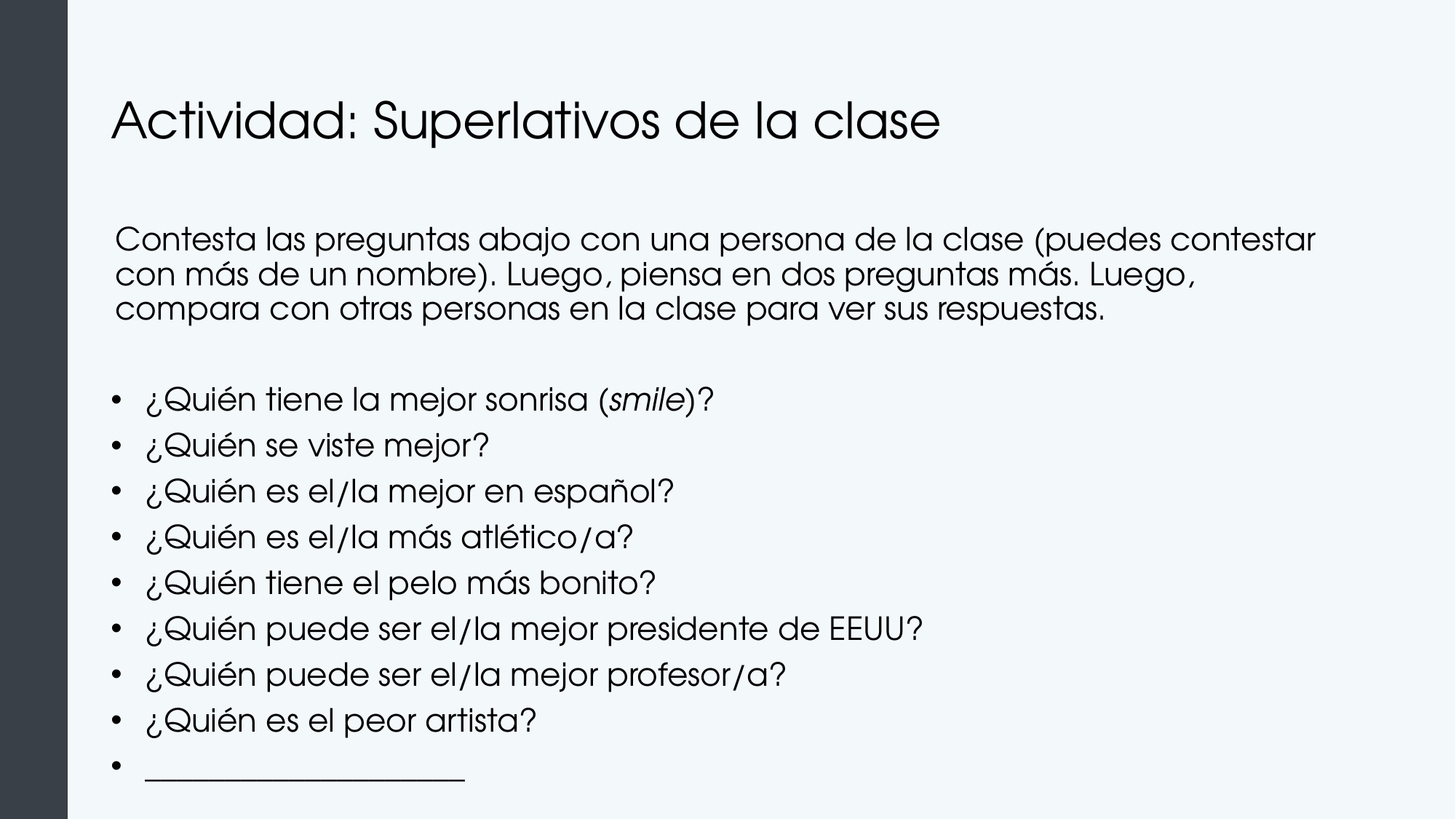

# Actividad: Superlativos de la clase
Contesta las preguntas abajo con una persona de la clase (puedes contestar con más de un nombre). Luego, piensa en dos preguntas más. Luego, compara con otras personas en la clase para ver sus respuestas.

¿Quién tiene la mejor sonrisa (smile)?
¿Quién se viste mejor?
¿Quién es el/la mejor en español?
¿Quién es el/la más atlético/a?
¿Quién tiene el pelo más bonito?
¿Quién puede ser el/la mejor presidente de EEUU?
¿Quién puede ser el/la mejor profesor/a?
¿Quién es el peor artista?
____________________